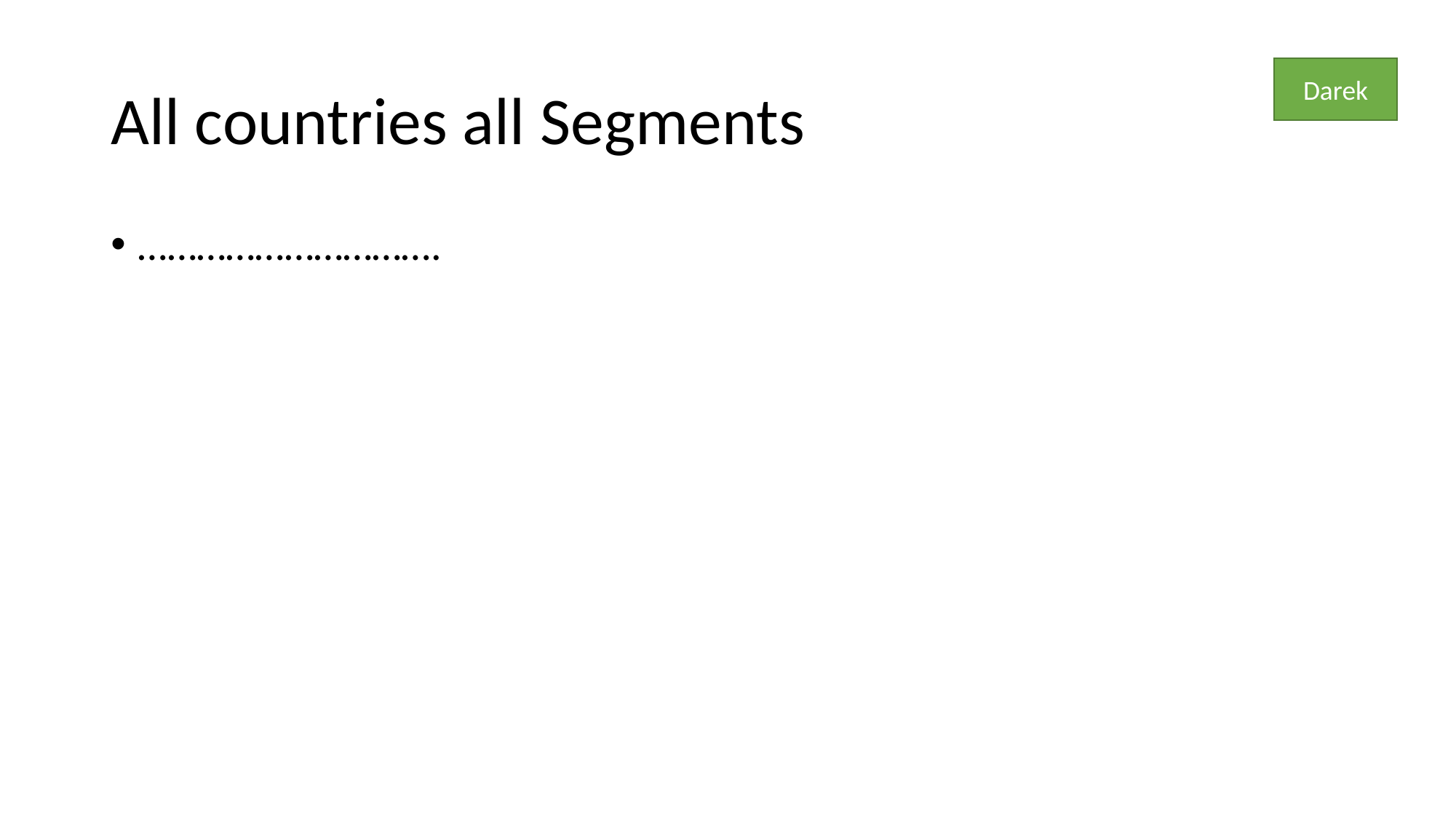

# All countries all Segments
Darek
………………………….